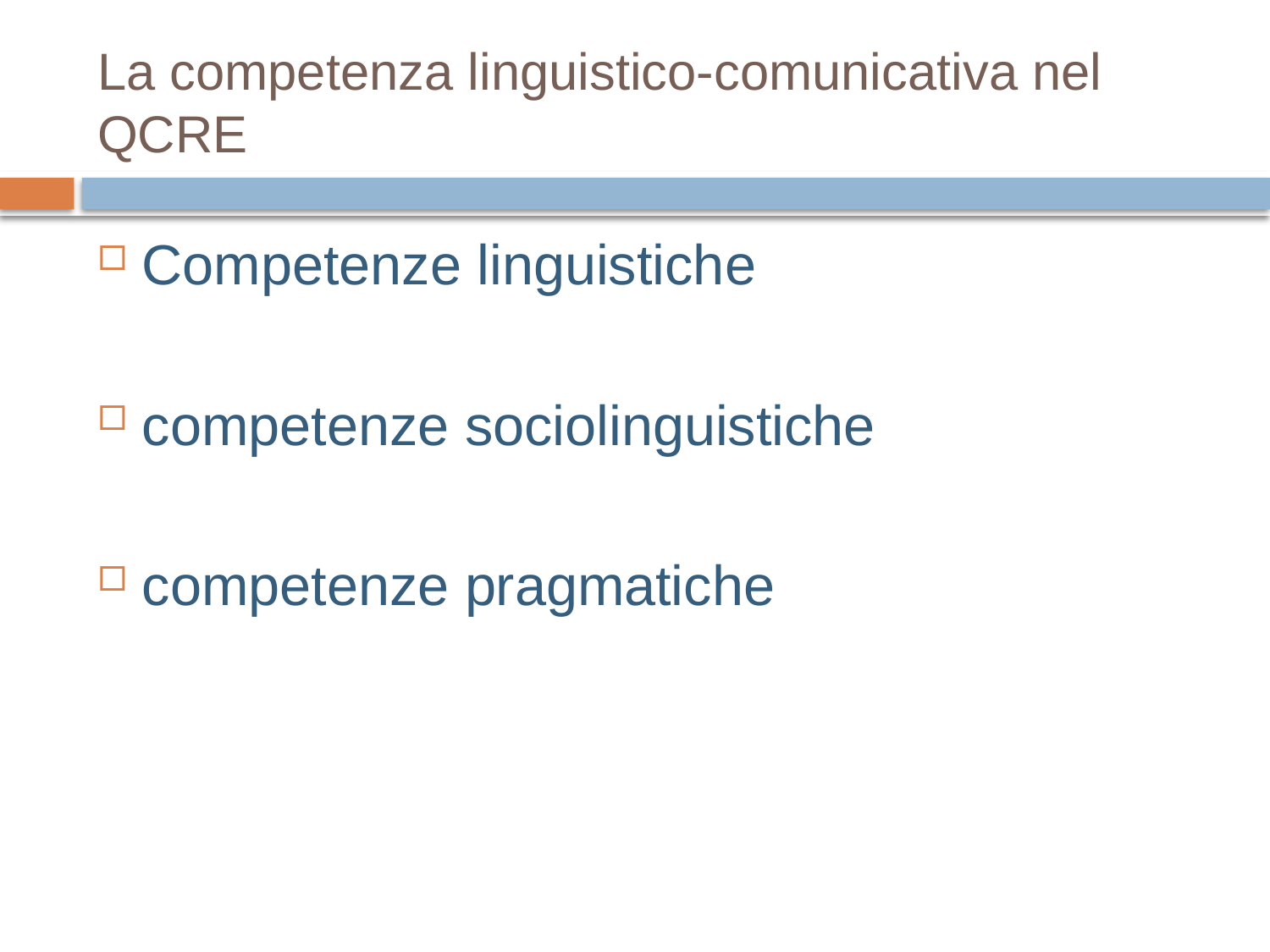

# La competenza linguistico-comunicativa nel QCRE
Competenze linguistiche

competenze sociolinguistiche

competenze pragmatiche